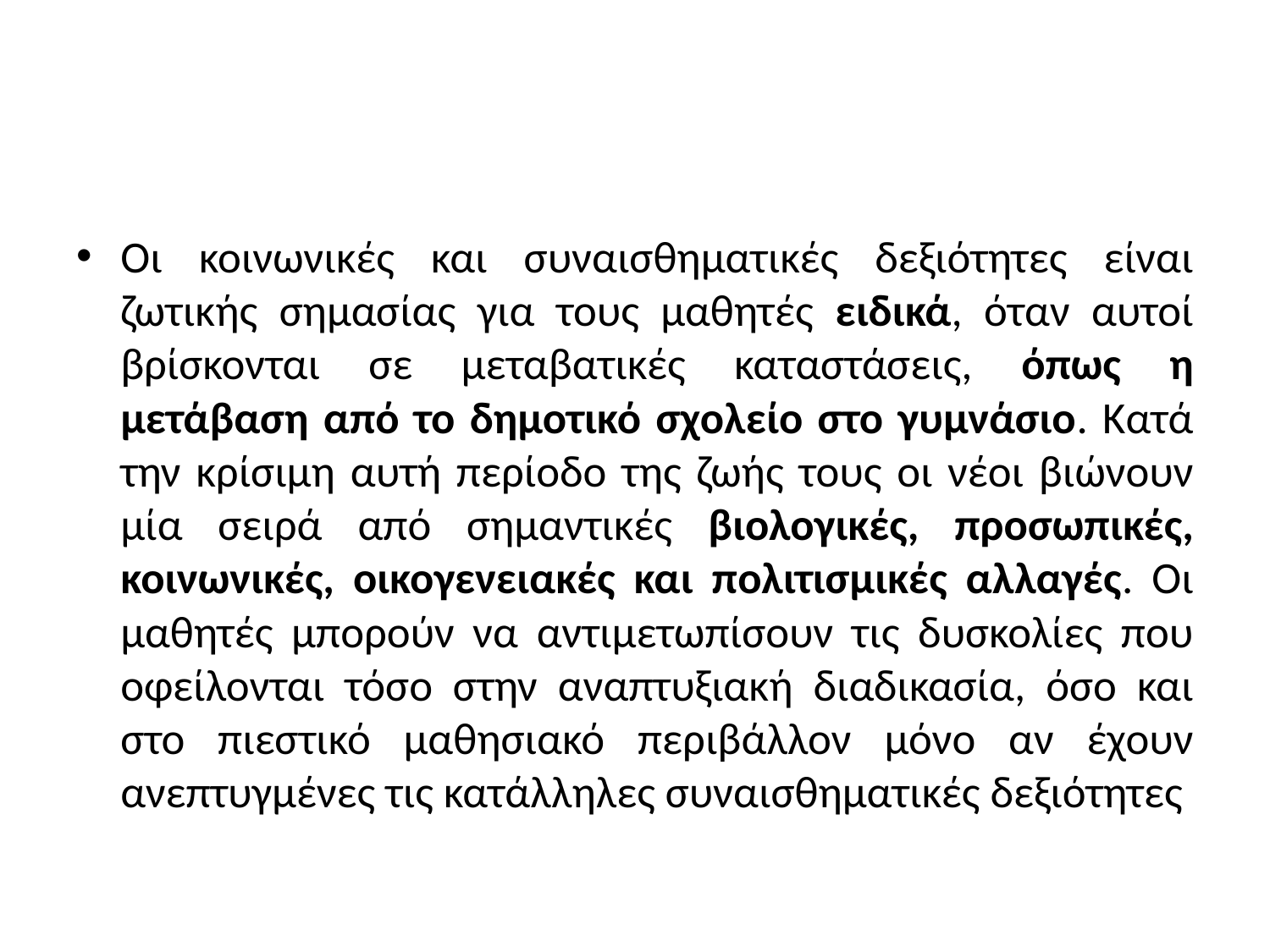

#
Oι κοινωνικές και συναισθηματικές δεξιότητες είναι ζωτικής σημασίας για τους μαθητές ειδικά, όταν αυτοί βρίσκονται σε μεταβατικές καταστάσεις, όπως η μετάβαση από το δημοτικό σχολείο στο γυμνάσιο. Κατά την κρίσιμη αυτή περίοδο της ζωής τους οι νέοι βιώνουν μία σειρά από σημαντικές βιολογικές, προσωπικές, κοινωνικές, οικογενειακές και πολιτισμικές αλλαγές. Οι μαθητές μπορούν να αντιμετωπίσουν τις δυσκολίες που οφείλονται τόσο στην αναπτυξιακή διαδικασία, όσο και στο πιεστικό μαθησιακό περιβάλλον μόνο αν έχουν ανεπτυγμένες τις κατάλληλες συναισθηματικές δεξιότητες